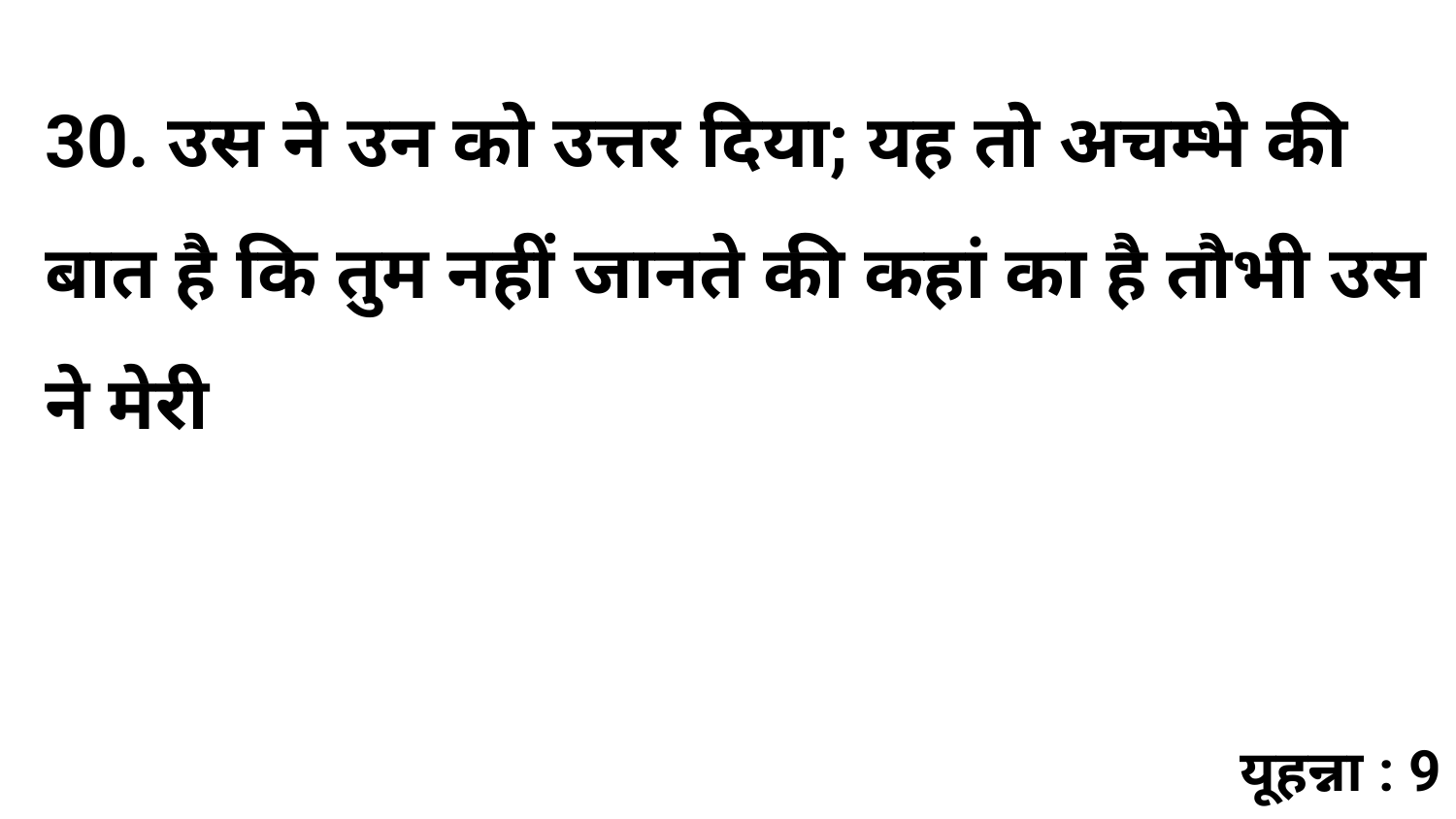

30. उस ने उन को उत्तर दिया; यह तो अचम्भे की बात है कि तुम नहीं जानते की कहां का है तौभी उस ने मेरी
यूहन्ना : 9